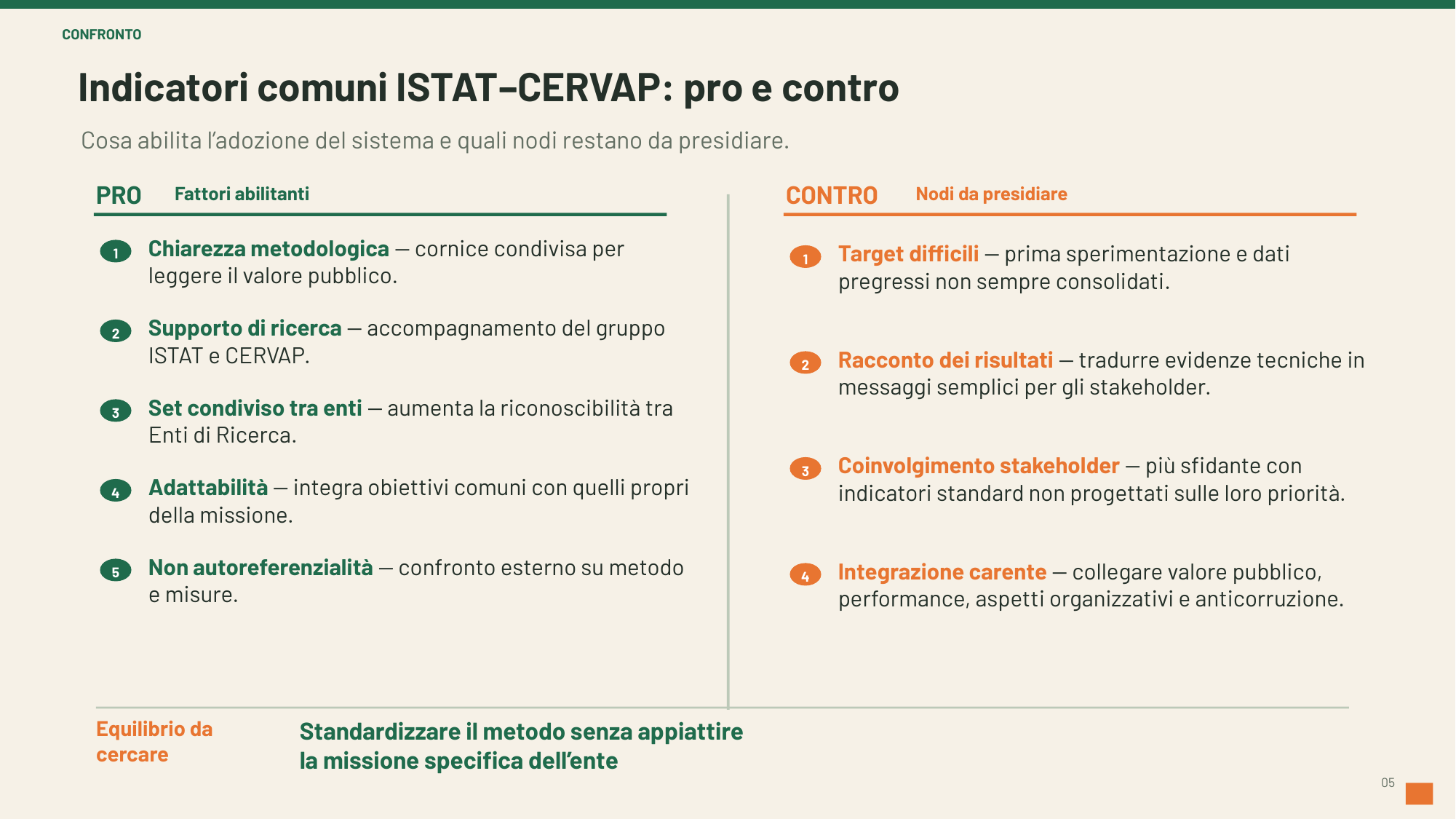

CONFRONTO
Indicatori comuni ISTAT–CERVAP: pro e contro
Cosa abilita l’adozione del sistema e quali nodi restano da presidiare.
PRO
CONTRO
Fattori abilitanti
Nodi da presidiare

Chiarezza metodologica — cornice condivisa per leggere il valore pubblico.
Target difficili — prima sperimentazione e dati pregressi non sempre consolidati.

1

1
Supporto di ricerca — accompagnamento del gruppo ISTAT e CERVAP.

2
Racconto dei risultati — tradurre evidenze tecniche in messaggi semplici per gli stakeholder.

2
Set condiviso tra enti — aumenta la riconoscibilità tra Enti di Ricerca.

3
Coinvolgimento stakeholder — più sfidante con indicatori standard non progettati sulle loro priorità.

3
Adattabilità — integra obiettivi comuni con quelli propri della missione.

4
Non autoreferenzialità — confronto esterno su metodo e misure.
Integrazione carente — collegare valore pubblico, performance, aspetti organizzativi e anticorruzione.

5

4

Equilibrio da cercare
Standardizzare il metodo senza appiattire
la missione specifica dell’ente
05